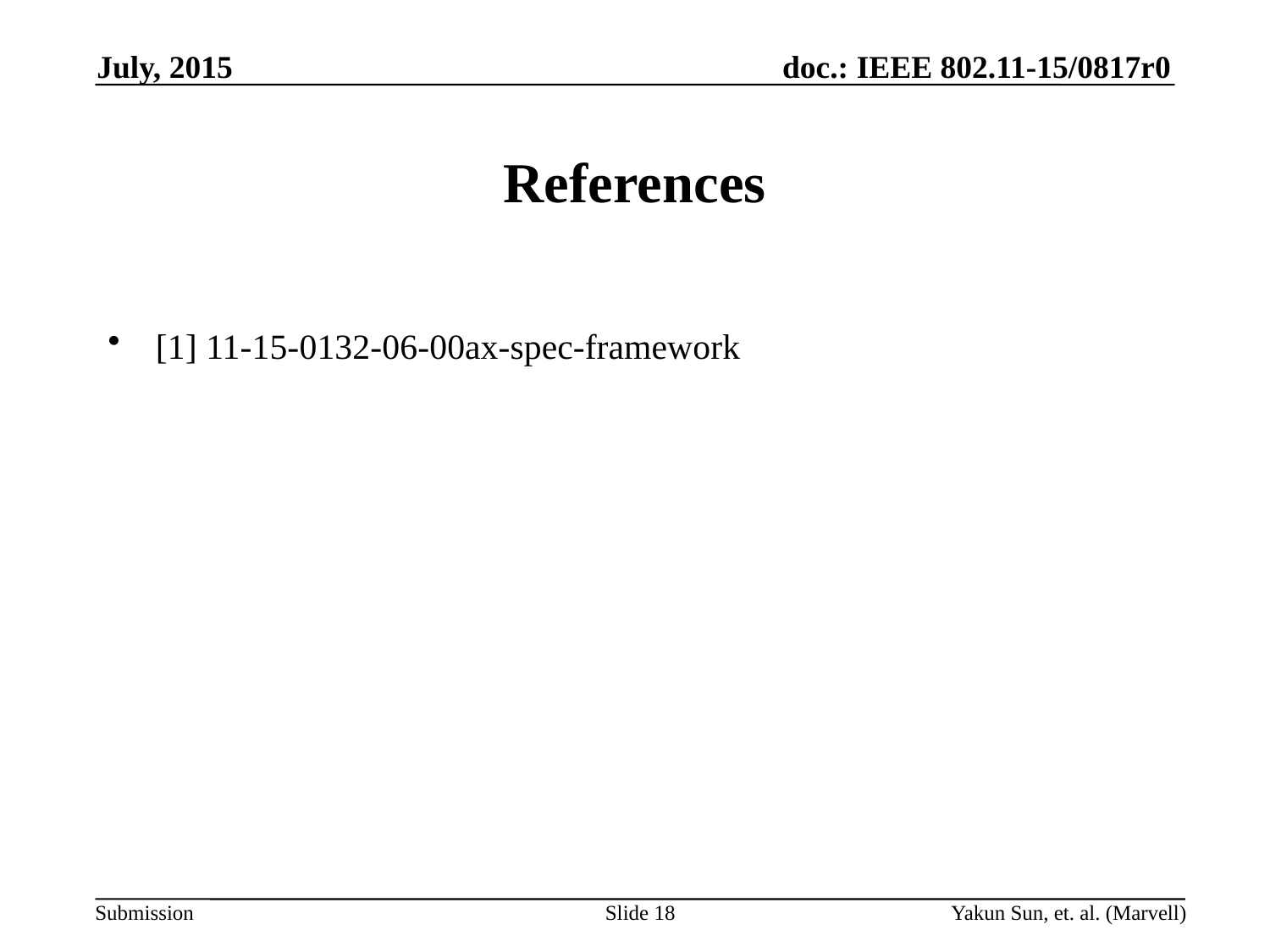

July, 2015
# References
[1] 11-15-0132-06-00ax-spec-framework
Slide 18
Yakun Sun, et. al. (Marvell)